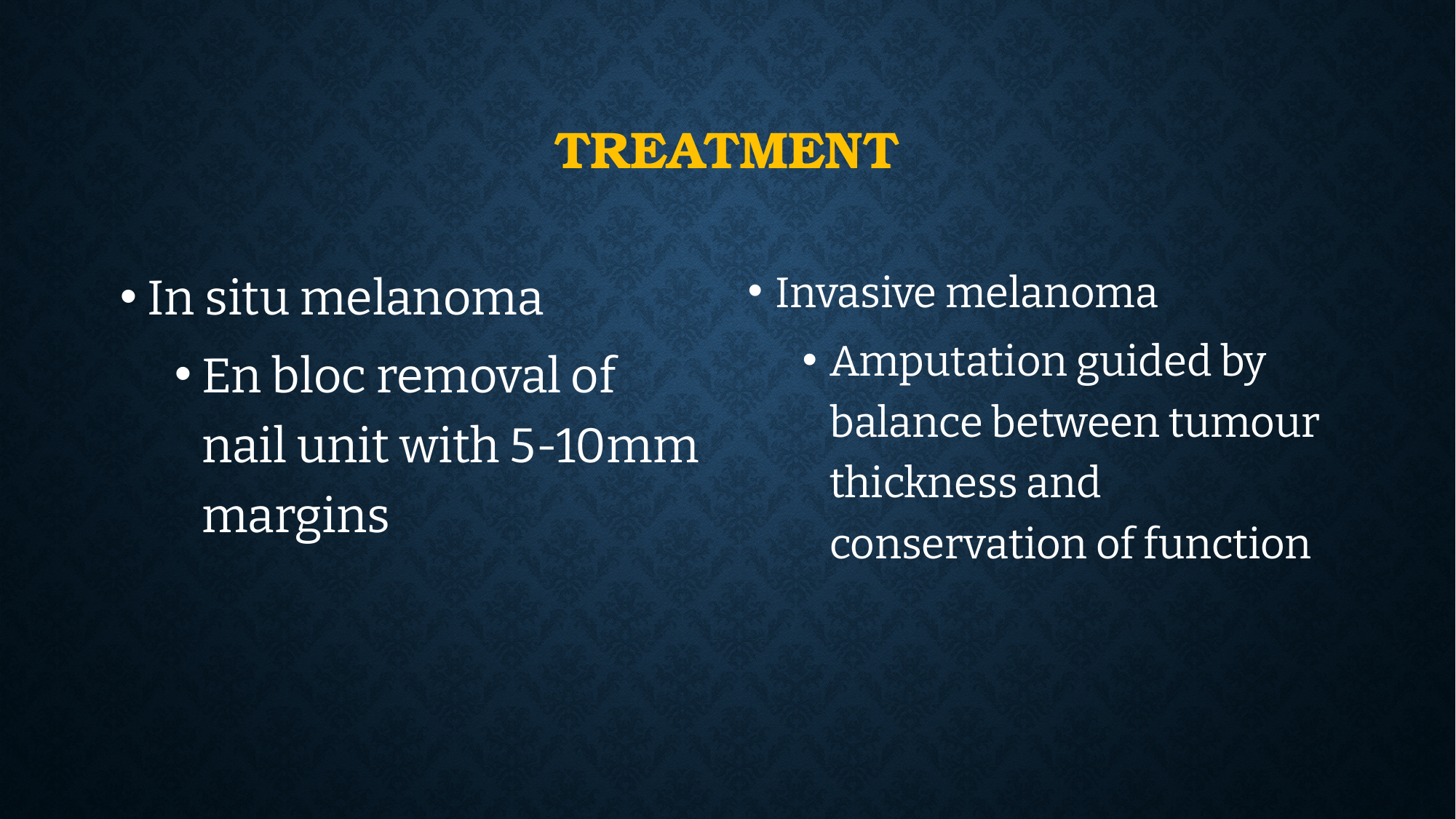

# treatment
In situ melanoma
En bloc removal of nail unit with 5-10mm margins
Invasive melanoma
Amputation guided by balance between tumour thickness and conservation of function